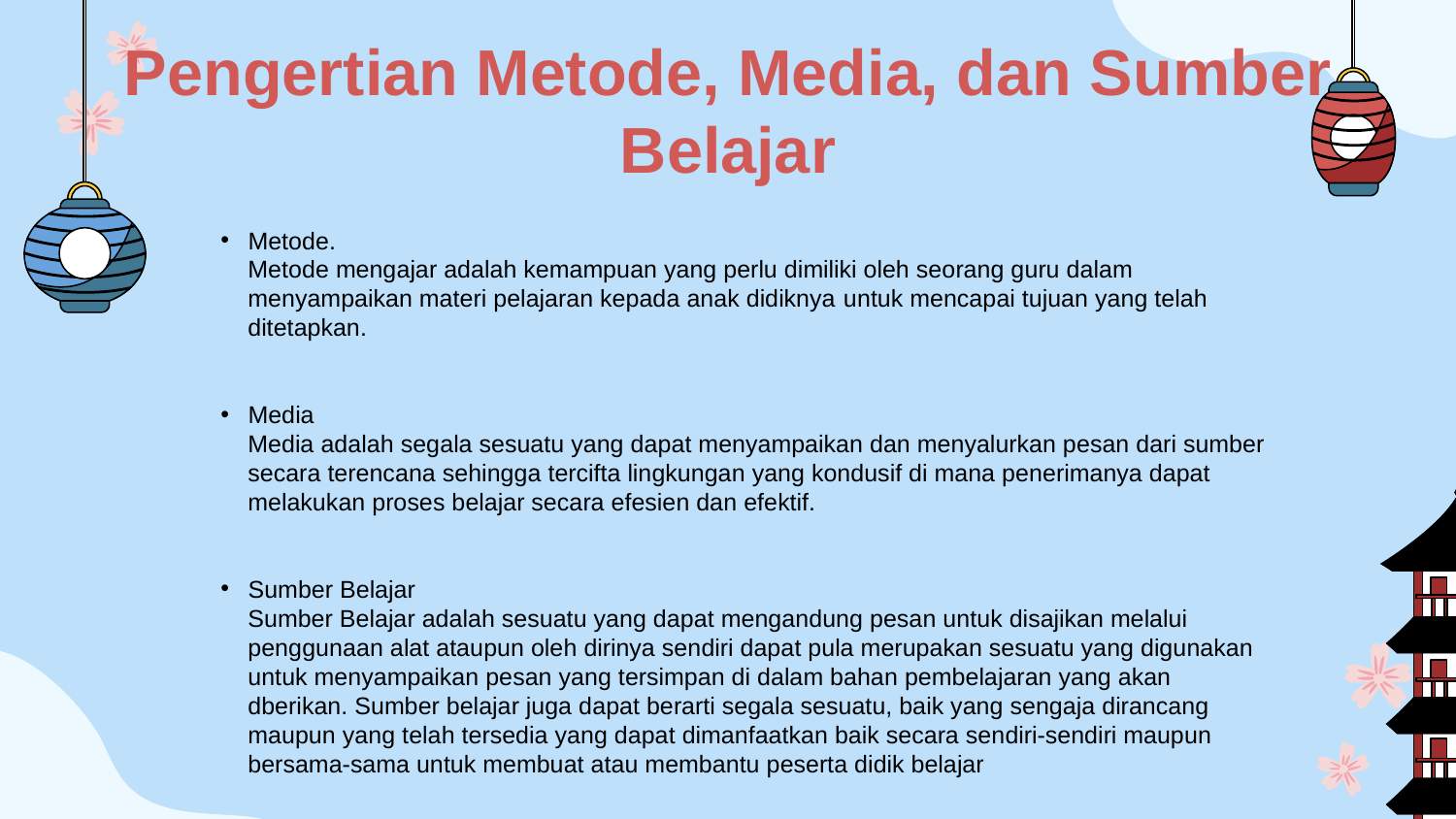

# Pengertian Metode, Media, dan Sumber Belajar
Metode.
Metode mengajar adalah kemampuan yang perlu dimiliki oleh seorang guru dalam menyampaikan materi pelajaran kepada anak didiknya untuk mencapai tujuan yang telah ditetapkan.

Media
Media adalah segala sesuatu yang dapat menyampaikan dan menyalurkan pesan dari sumber secara terencana sehingga tercifta lingkungan yang kondusif di mana penerimanya dapat melakukan proses belajar secara efesien dan efektif.

Sumber Belajar
Sumber Belajar adalah sesuatu yang dapat mengandung pesan untuk disajikan melalui penggunaan alat ataupun oleh dirinya sendiri dapat pula merupakan sesuatu yang digunakan untuk menyampaikan pesan yang tersimpan di dalam bahan pembelajaran yang akan dberikan. Sumber belajar juga dapat berarti segala sesuatu, baik yang sengaja dirancang maupun yang telah tersedia yang dapat dimanfaatkan baik secara sendiri-sendiri maupun bersama-sama untuk membuat atau membantu peserta didik belajar